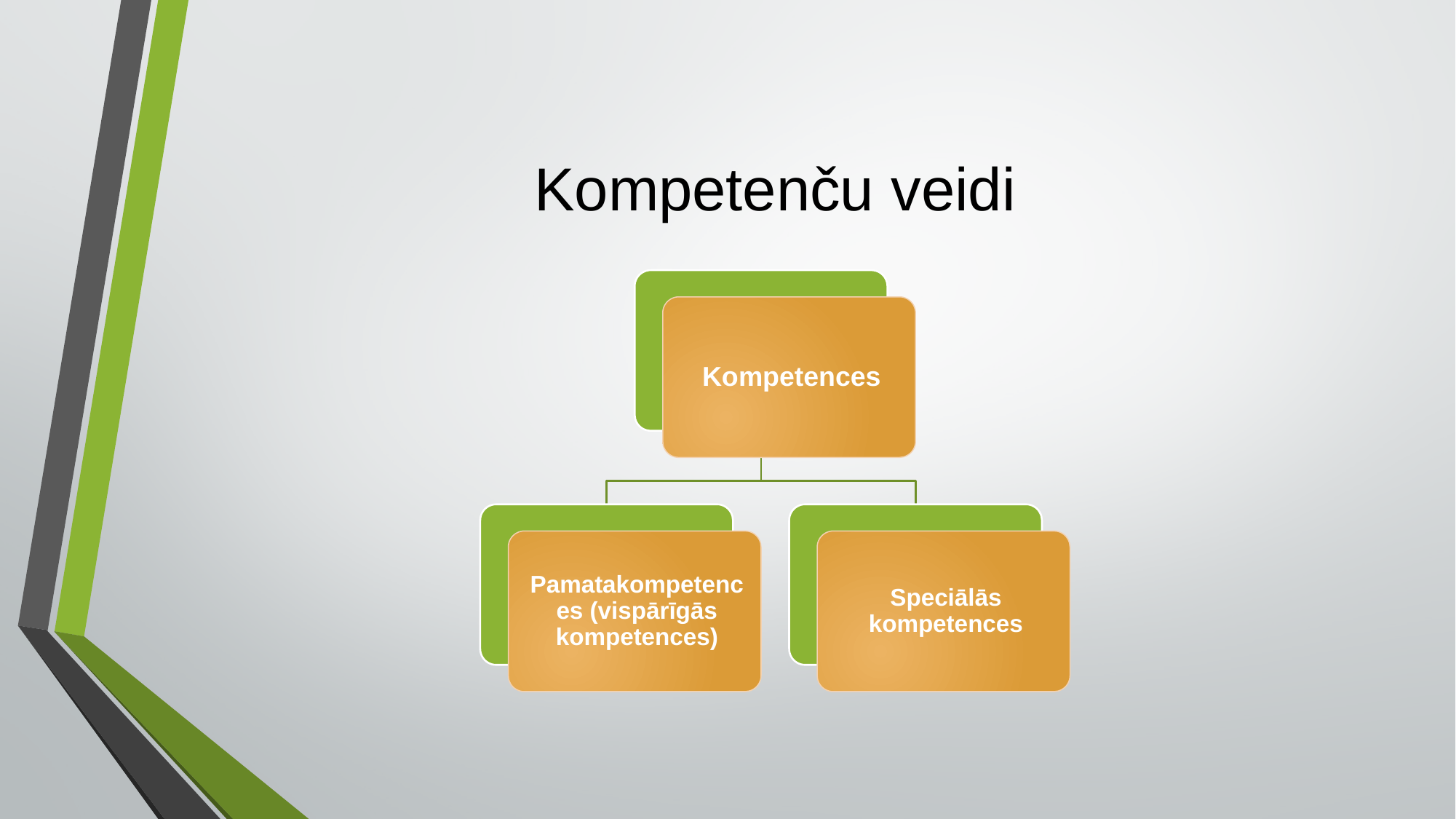

# Kompetenču veidi
Kompetences
Pamatakompetences (vispārīgās kompetences)
Speciālās kompetences